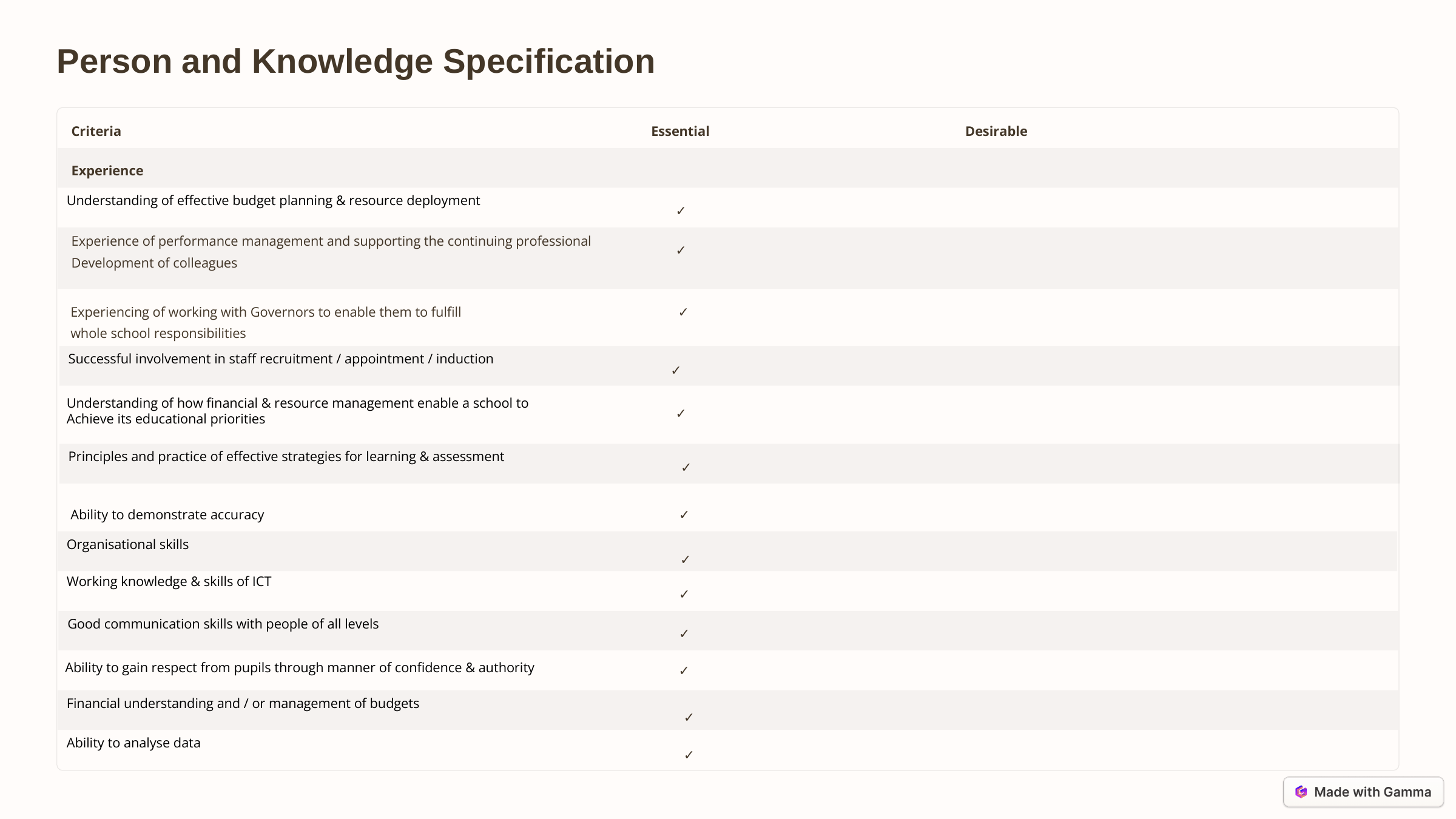

Person and Knowledge Specification

Criteria
                                      Essential
Desirable

Experience

Understanding of effective budget planning & resource deployment
                                             ✓

Experience of performance management and supporting the continuing professional
Development of colleagues

                                             ✓

Experiencing of working with Governors to enable them to fulfill whole school responsibilities

        ✓
Successful involvement in staff recruitment / appointment / induction
         ✓

Understanding of how financial & resource management enable a school to
Achieve its educational priorities

                                             ✓

Principles and practice of effective strategies for learning & assessment

                  ✓

Ability to demonstrate accuracy
                                              ✓

Organisational skills

                                      ✓
Working knowledge & skills of ICT

                                              ✓

Good communication skills with people of all levels

                                              ✓

Ability to gain respect from pupils through manner of confidence & authority
                                      ✓

Financial understanding and / or management of budgets

             ✓
Ability to analyse data

             ✓